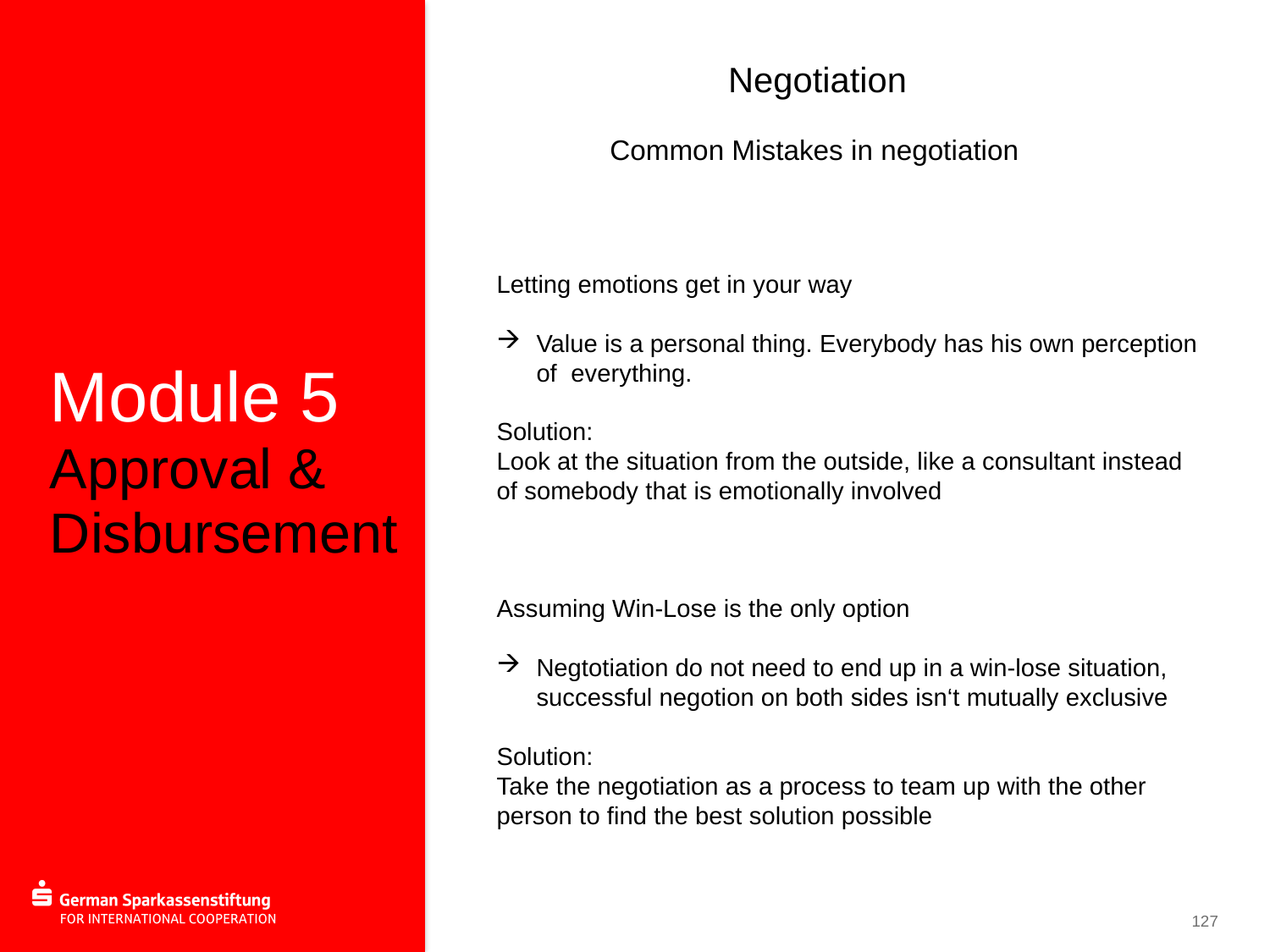

# Module 5 Approval & Disbursement
Negotiation
Common Mistakes in negotiation
Letting emotions get in your way

Value is a personal thing. Everybody has his own perception of  everything.

Solution:
Look at the situation from the outside, like a consultant instead of somebody that is emotionally involved

Assuming Win-Lose is the only option

Negtotiation do not need to end up in a win-lose situation, successful negotion on both sides isn‘t mutually exclusive

Solution:
Take the negotiation as a process to team up with the other person to find the best solution possible

127